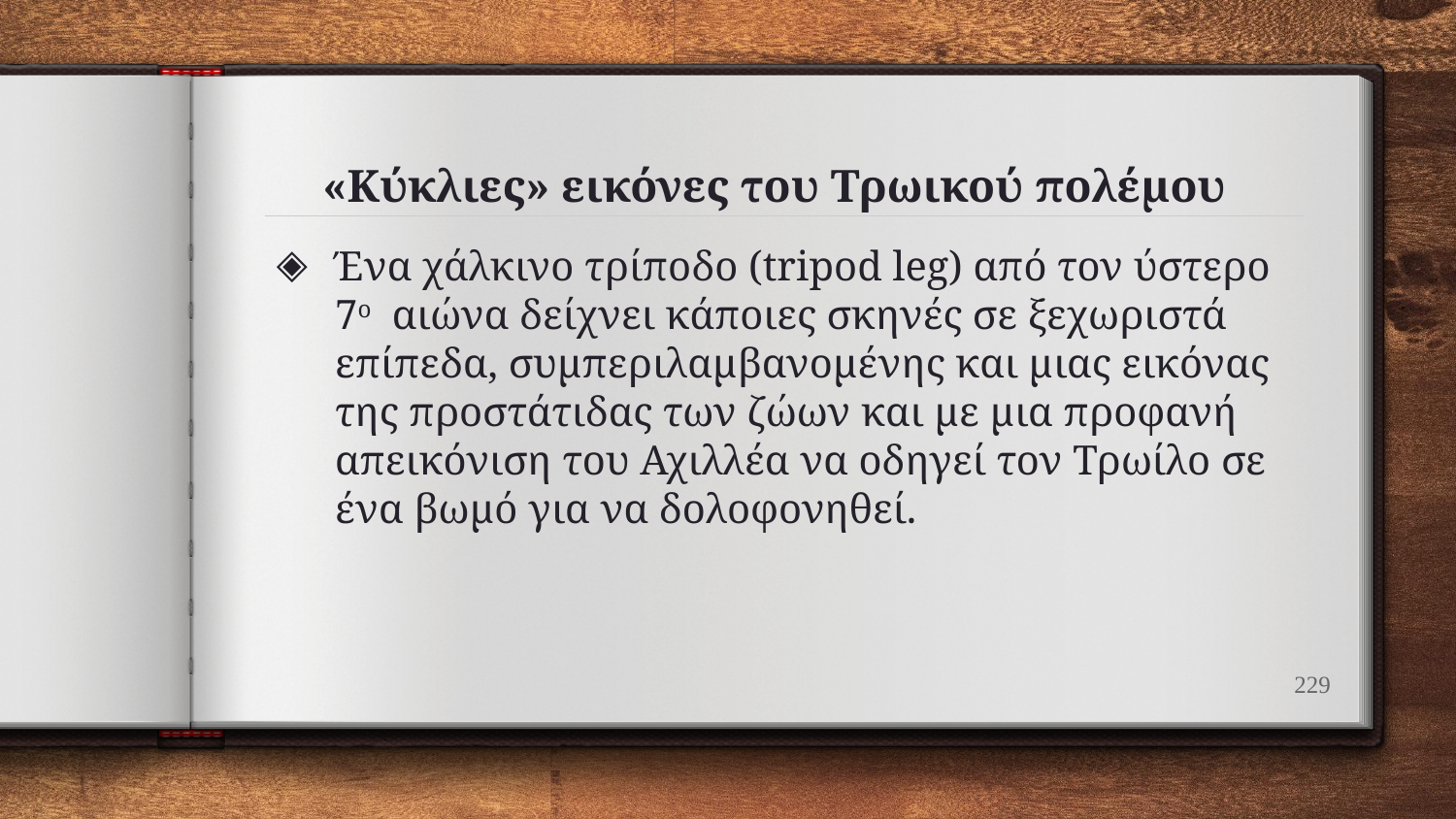

# «Κύκλιες» εικόνες του Τρωικού πολέμου
Ένα χάλκινο τρίποδο (tripod leg) από τον ύστερο 7ο  αιώνα δείχνει κάποιες σκηνές σε ξεχωριστά επίπεδα, συμπεριλαμβανομένης και μιας εικόνας της προστάτιδας των ζώων και με μια προφανή απεικόνιση του Αχιλλέα να οδηγεί τον Τρωίλο σε ένα βωμό για να δολοφονηθεί.

229